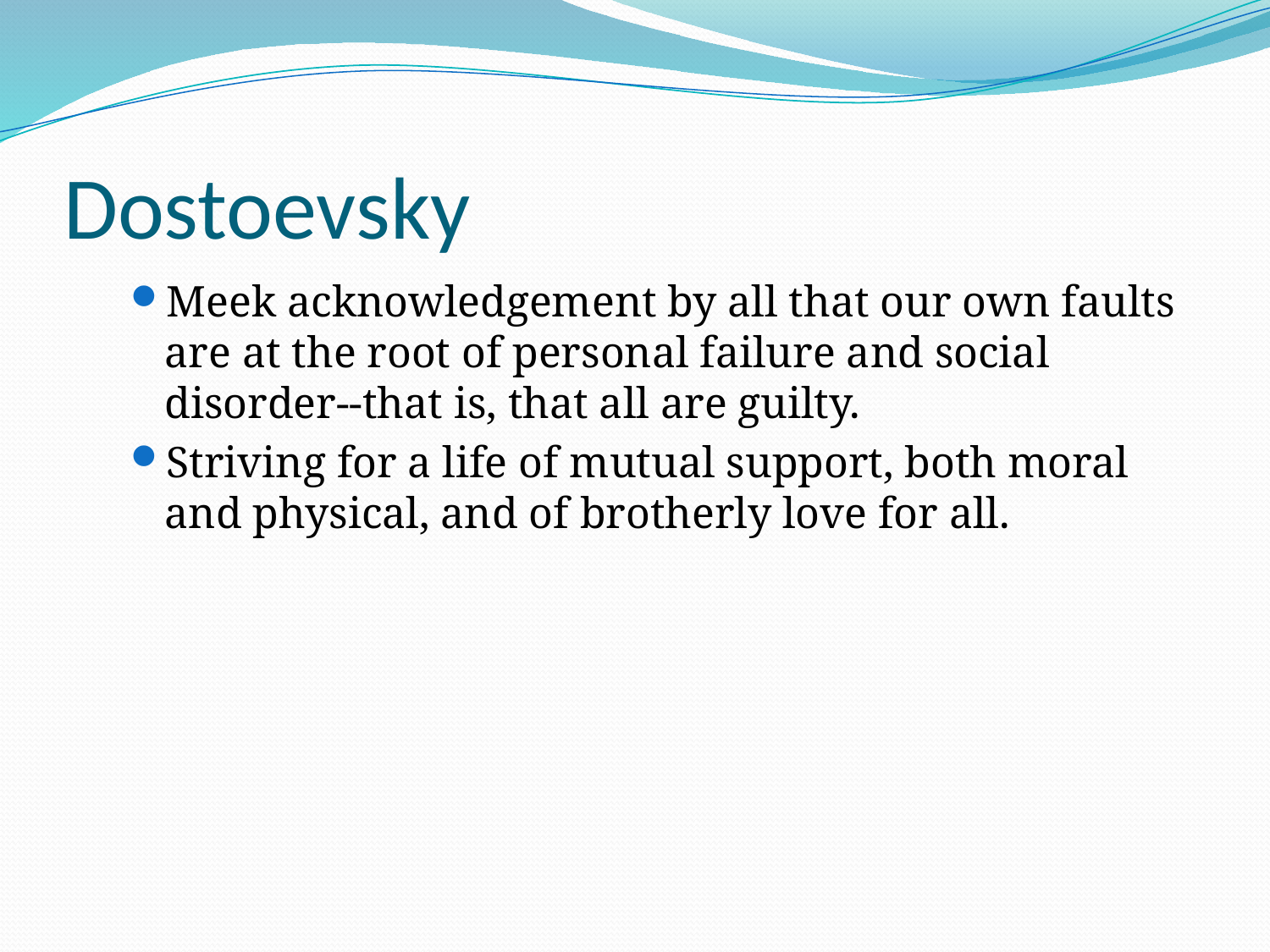

# Dostoevsky
Meek acknowledgement by all that our own faults are at the root of personal failure and social disorder--that is, that all are guilty.
Striving for a life of mutual support, both moral and physical, and of brotherly love for all.